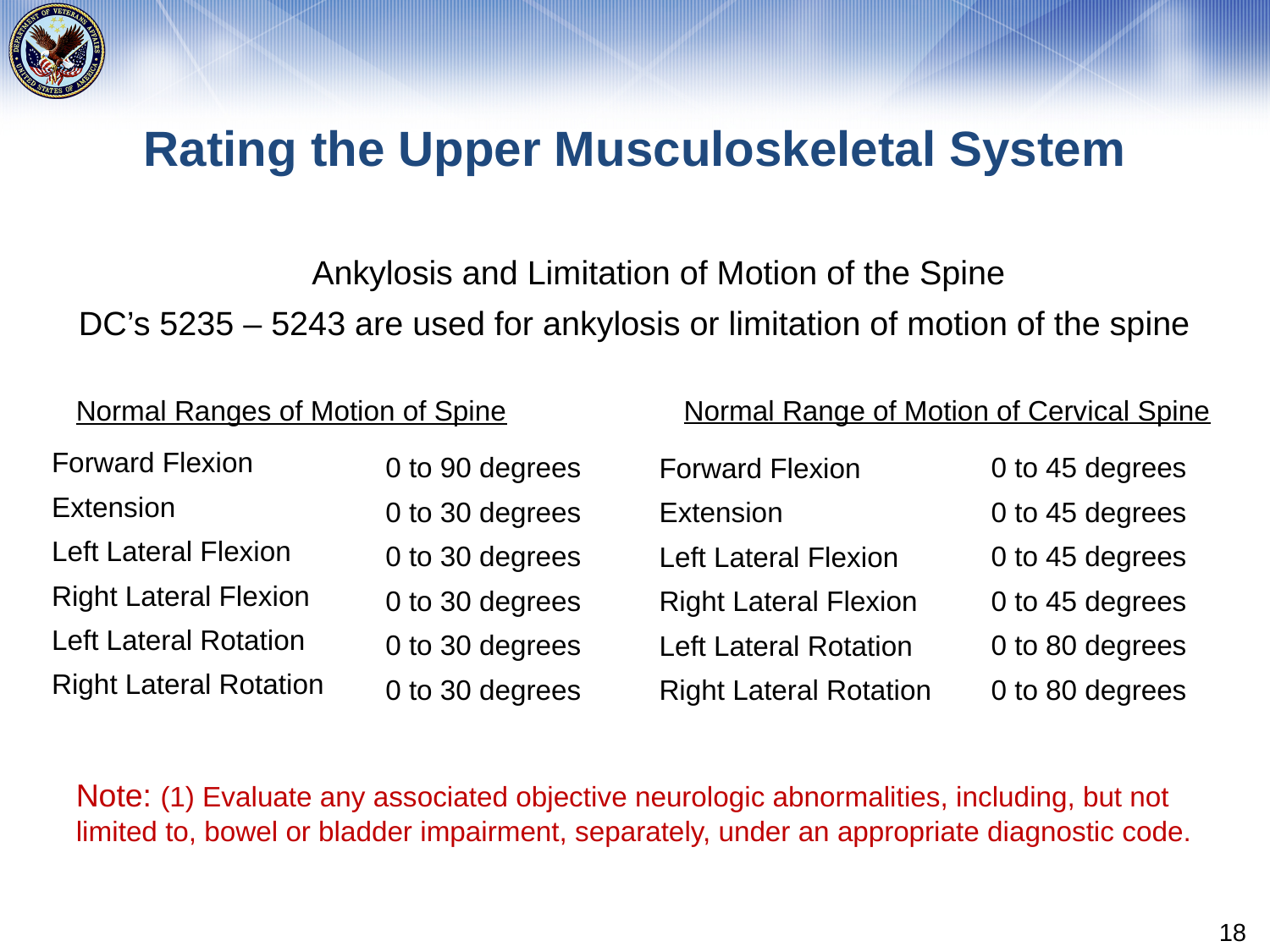

# Rating the Upper Musculoskeletal System
Ankylosis and Limitation of Motion of the Spine
DC’s 5235 – 5243 are used for ankylosis or limitation of motion of the spine
Normal Range of Motion of Cervical Spine
Normal Ranges of Motion of Spine
Forward Flexion
Extension
Left Lateral Flexion
Right Lateral Flexion
Left Lateral Rotation
Right Lateral Rotation
0 to 90 degrees
0 to 30 degrees
0 to 30 degrees
0 to 30 degrees
0 to 30 degrees
0 to 30 degrees
0 to 45 degrees
0 to 45 degrees
0 to 45 degrees
0 to 45 degrees
0 to 80 degrees
0 to 80 degrees
Forward Flexion
Extension
Left Lateral Flexion
Right Lateral Flexion
Left Lateral Rotation
Right Lateral Rotation
Note: (1) Evaluate any associated objective neurologic abnormalities, including, but not limited to, bowel or bladder impairment, separately, under an appropriate diagnostic code.
18